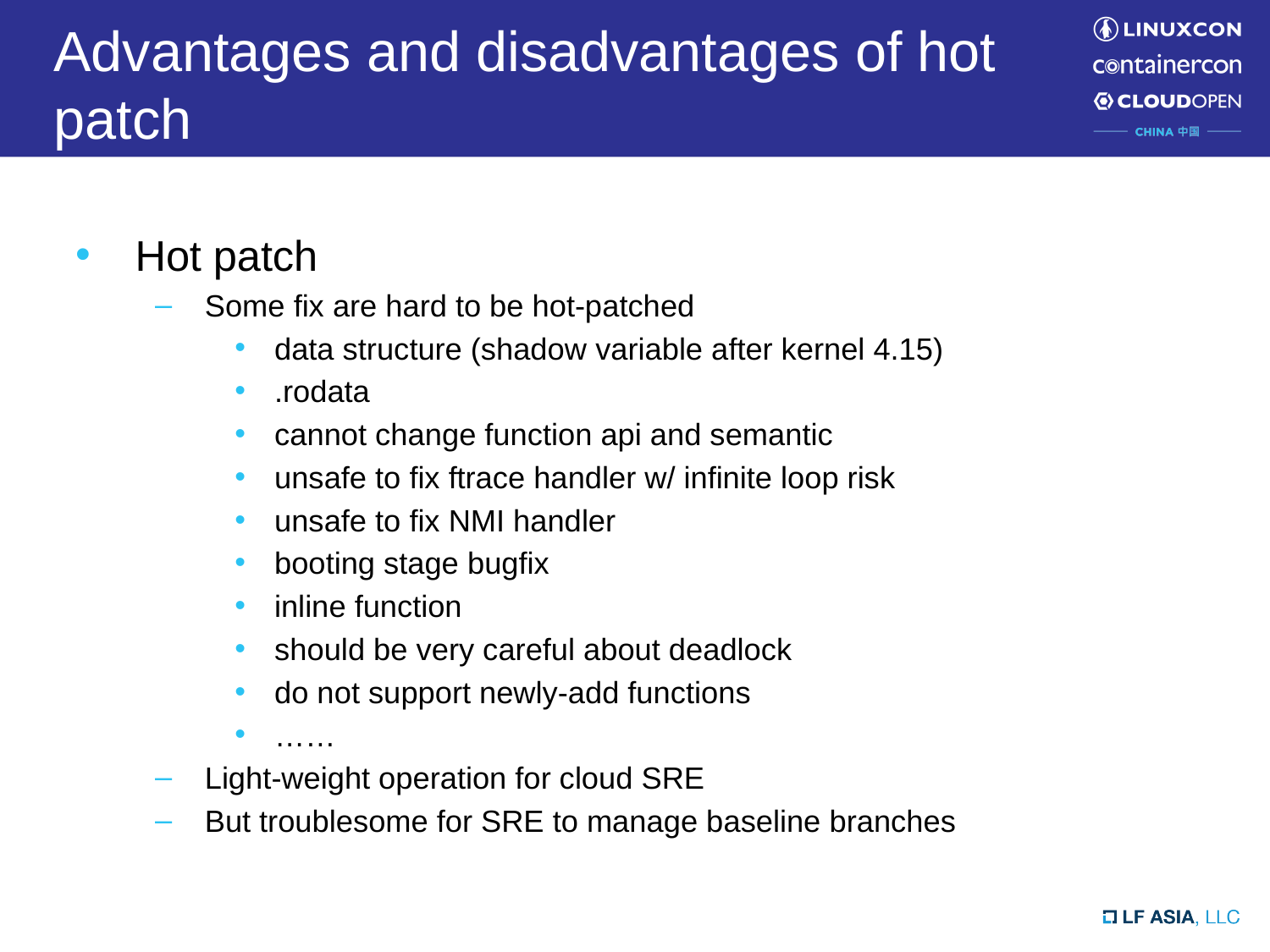

# Advantages and disadvantages of hot patch
Hot patch
Some fix are hard to be hot-patched
data structure (shadow variable after kernel 4.15)
.rodata
cannot change function api and semantic
unsafe to fix ftrace handler w/ infinite loop risk
unsafe to fix NMI handler
booting stage bugfix
inline function
should be very careful about deadlock
do not support newly-add functions
……
Light-weight operation for cloud SRE
But troublesome for SRE to manage baseline branches